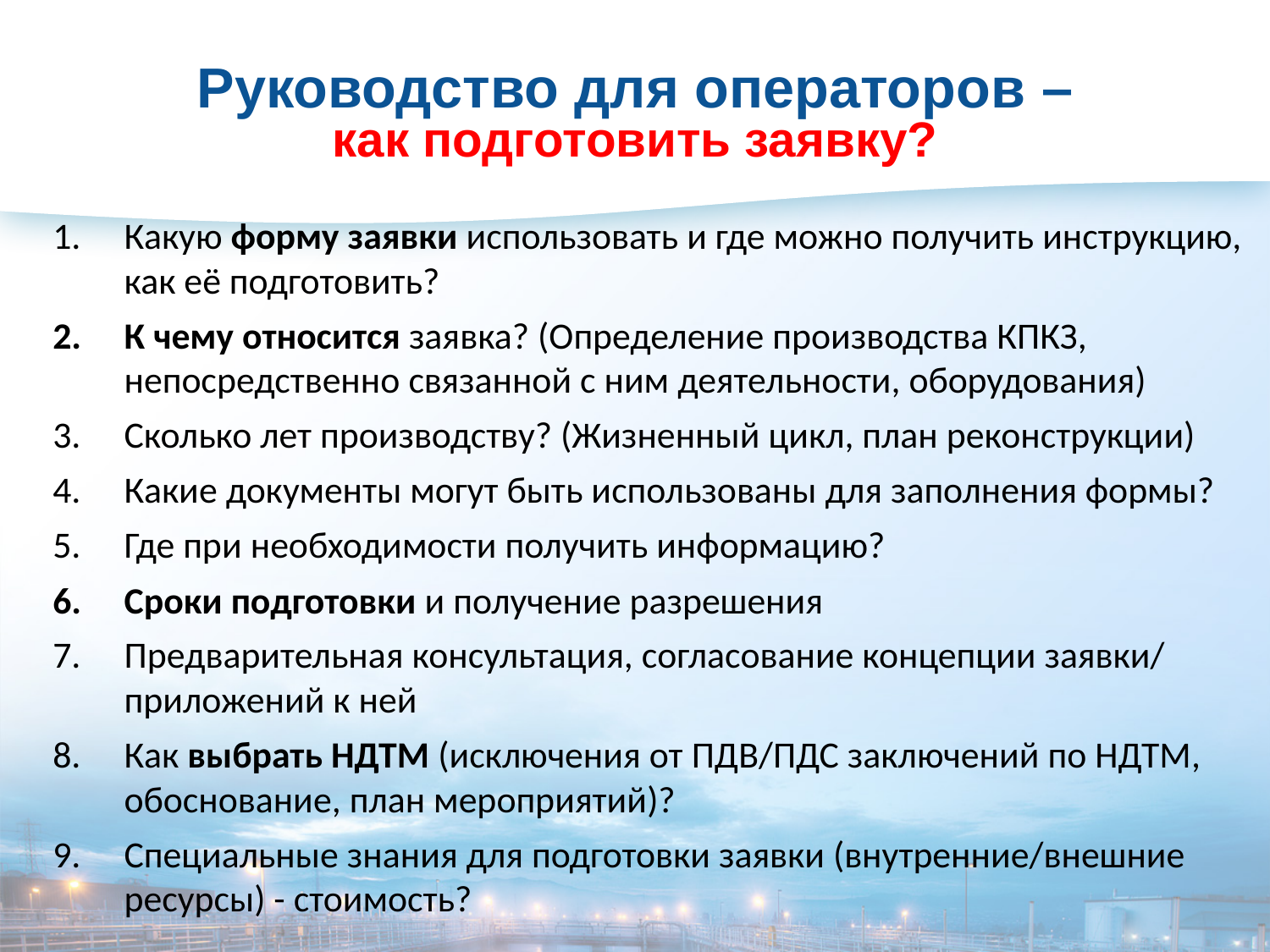

# Руководство для операторов – как подготовить заявку?
Какую форму заявки использовать и где можно получить инструкцию, как её подготовить?
К чему относится заявка? (Определение производства КПКЗ, непосредственно связанной с ним деятельности, оборудования)
Сколько лет производству? (Жизненный цикл, план реконструкции)
Какие документы могут быть использованы для заполнения формы?
Где при необходимости получить информацию?
Сроки подготовки и получение разрешения
Предварительная консультация, согласование концепции заявки/ приложений к ней
Как выбрать НДТМ (исключения от ПДВ/ПДС заключений по НДТМ, обоснование, план мероприятий)?
Специальные знания для подготовки заявки (внутренние/внешние ресурсы) - стоимость?